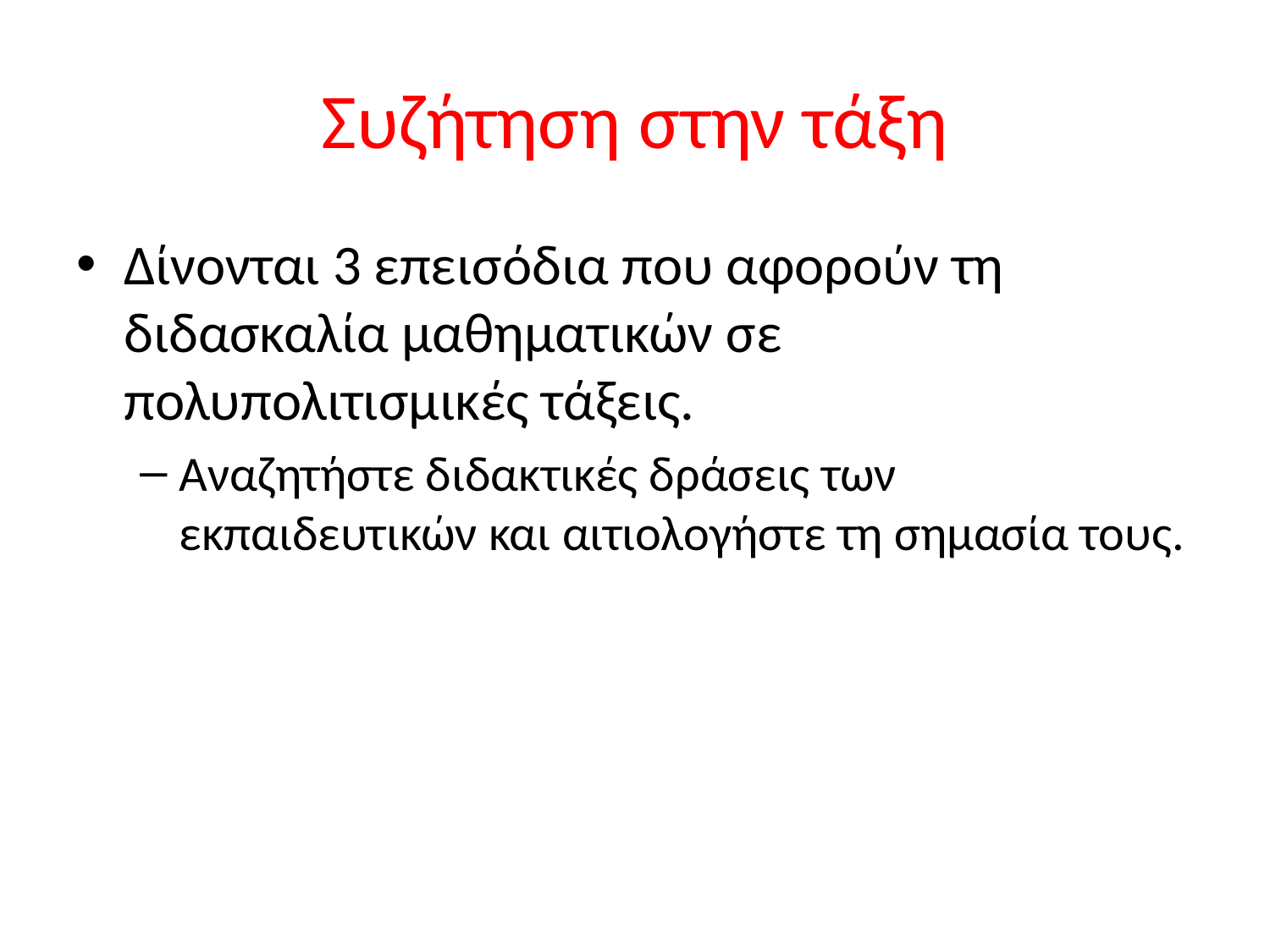

# Συζήτηση στην τάξη
Δίνονται 3 επεισόδια που αφορούν τη διδασκαλία μαθηματικών σε πολυπολιτισμικές τάξεις.
Αναζητήστε διδακτικές δράσεις των εκπαιδευτικών και αιτιολογήστε τη σημασία τους.